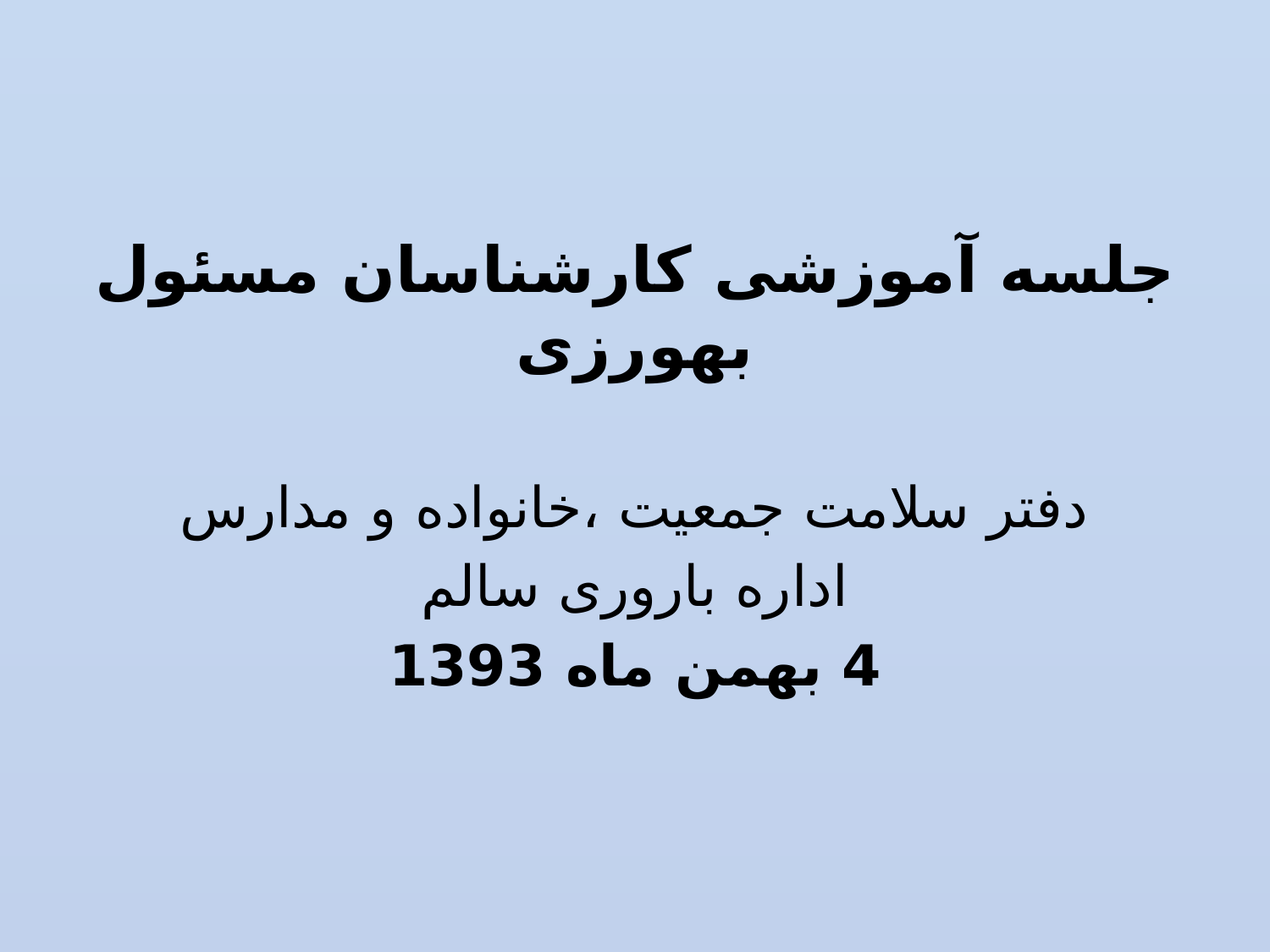

جلسه آموزشی کارشناسان مسئول بهورزی

دفتر سلامت جمعیت ،خانواده و مدارس
اداره باروری سالم
4 بهمن ماه 1393